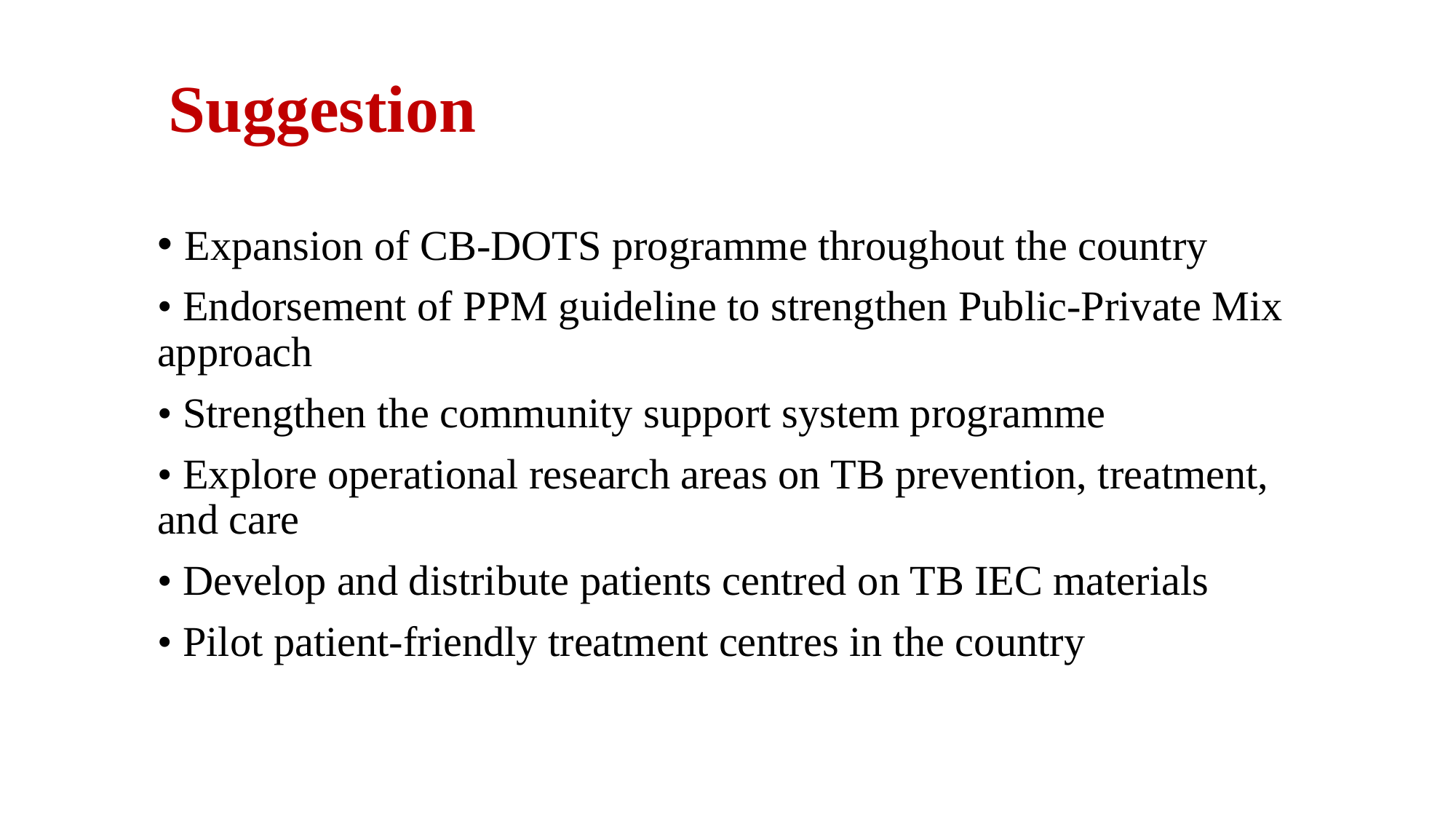

# Suggestion
Expansion of CB-DOTS programme throughout the country
• Endorsement of PPM guideline to strengthen Public-Private Mix approach
• Strengthen the community support system programme
• Explore operational research areas on TB prevention, treatment, and care
• Develop and distribute patients centred on TB IEC materials
• Pilot patient-friendly treatment centres in the country